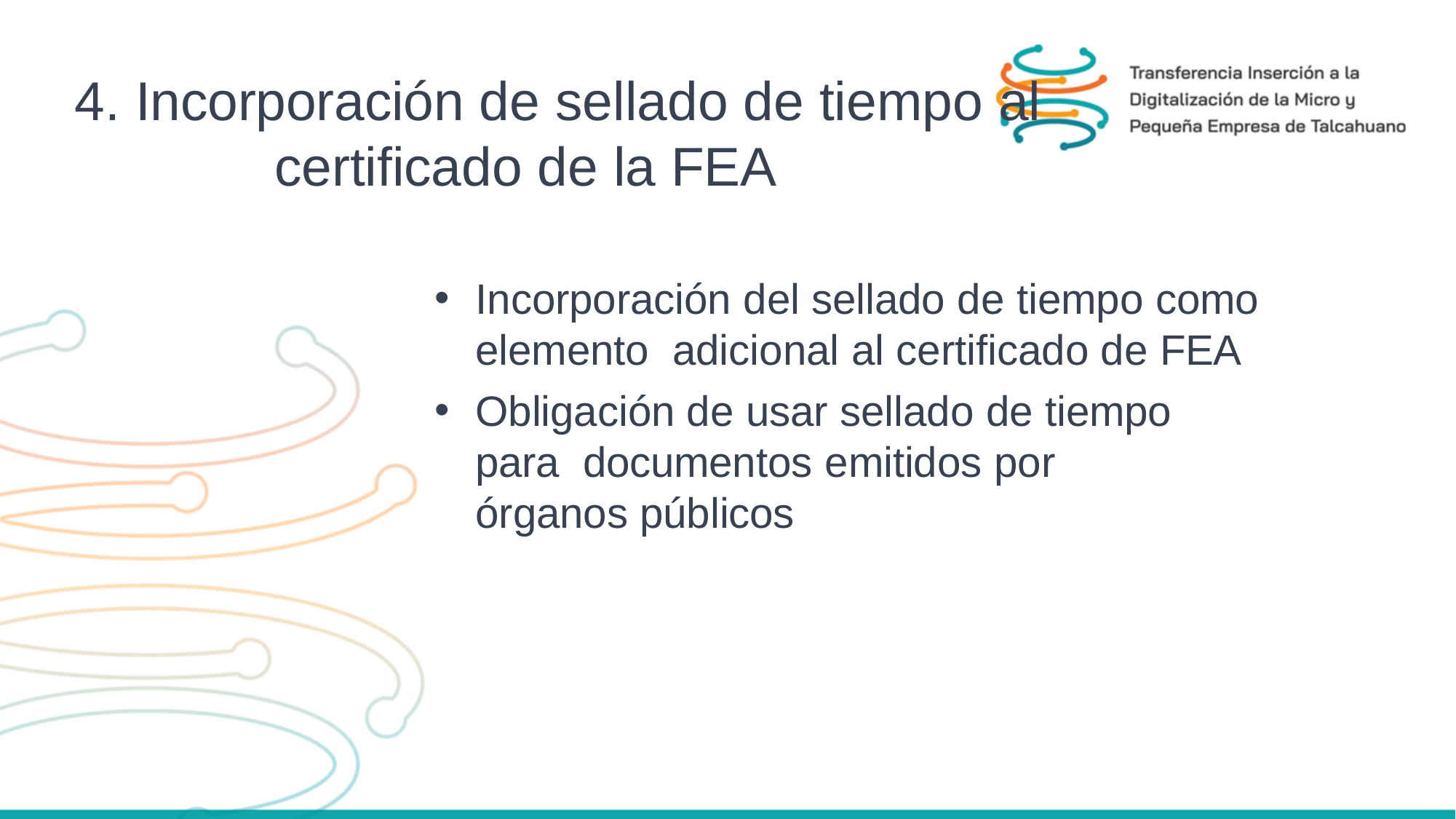

# 4. Incorporación de sellado de tiempo al  certificado de la FEA

Incorporación del sellado de tiempo como elemento  adicional al certificado de FEA
Obligación de usar sellado de tiempo para  documentos emitidos por órganos públicos